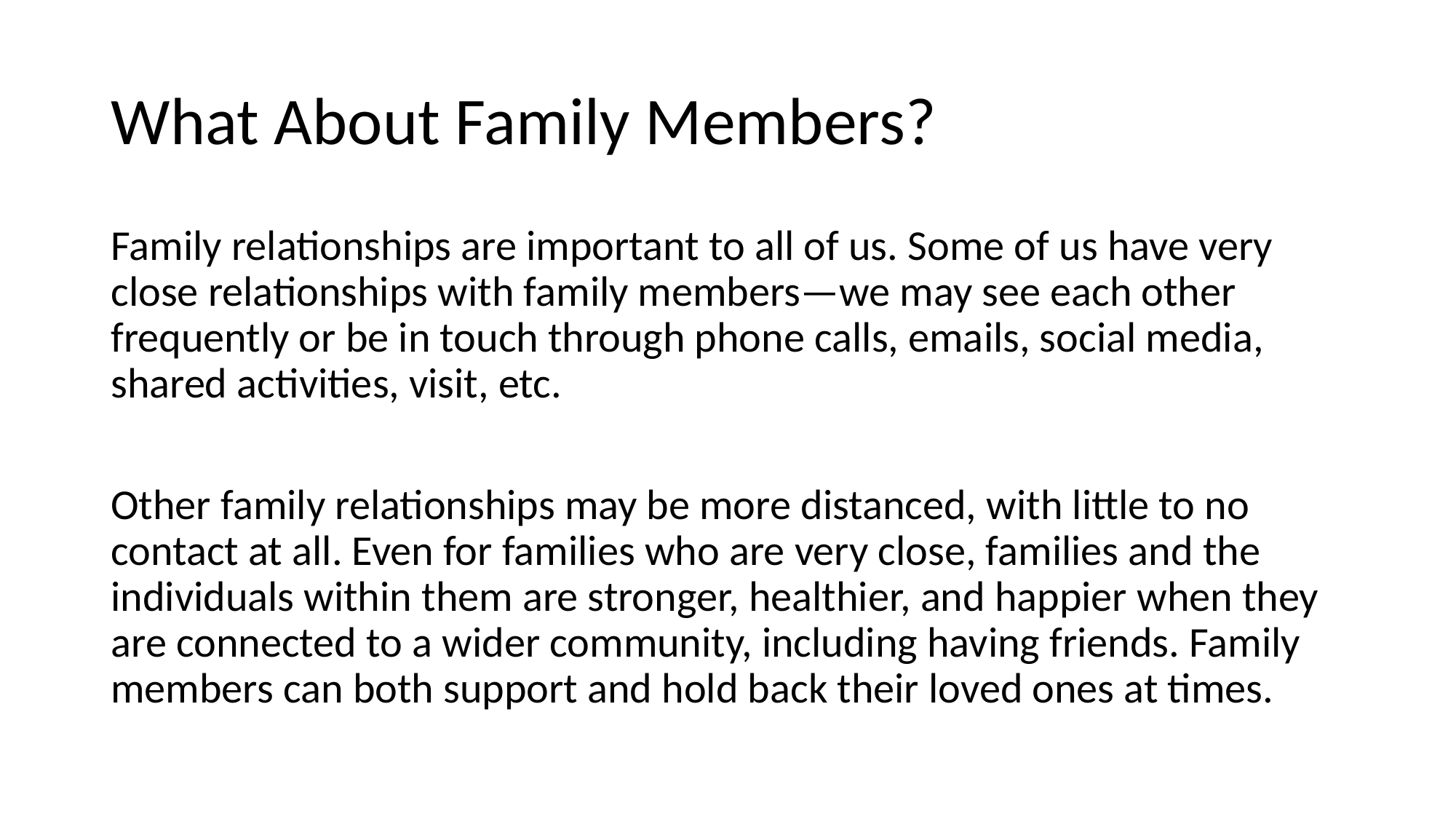

# What About Family Members?
Family relationships are important to all of us. Some of us have very close relationships with family members—we may see each other frequently or be in touch through phone calls, emails, social media, shared activities, visit, etc.

Other family relationships may be more distanced, with little to no contact at all. Even for families who are very close, families and the individuals within them are stronger, healthier, and happier when they are connected to a wider community, including having friends. Family members can both support and hold back their loved ones at times.